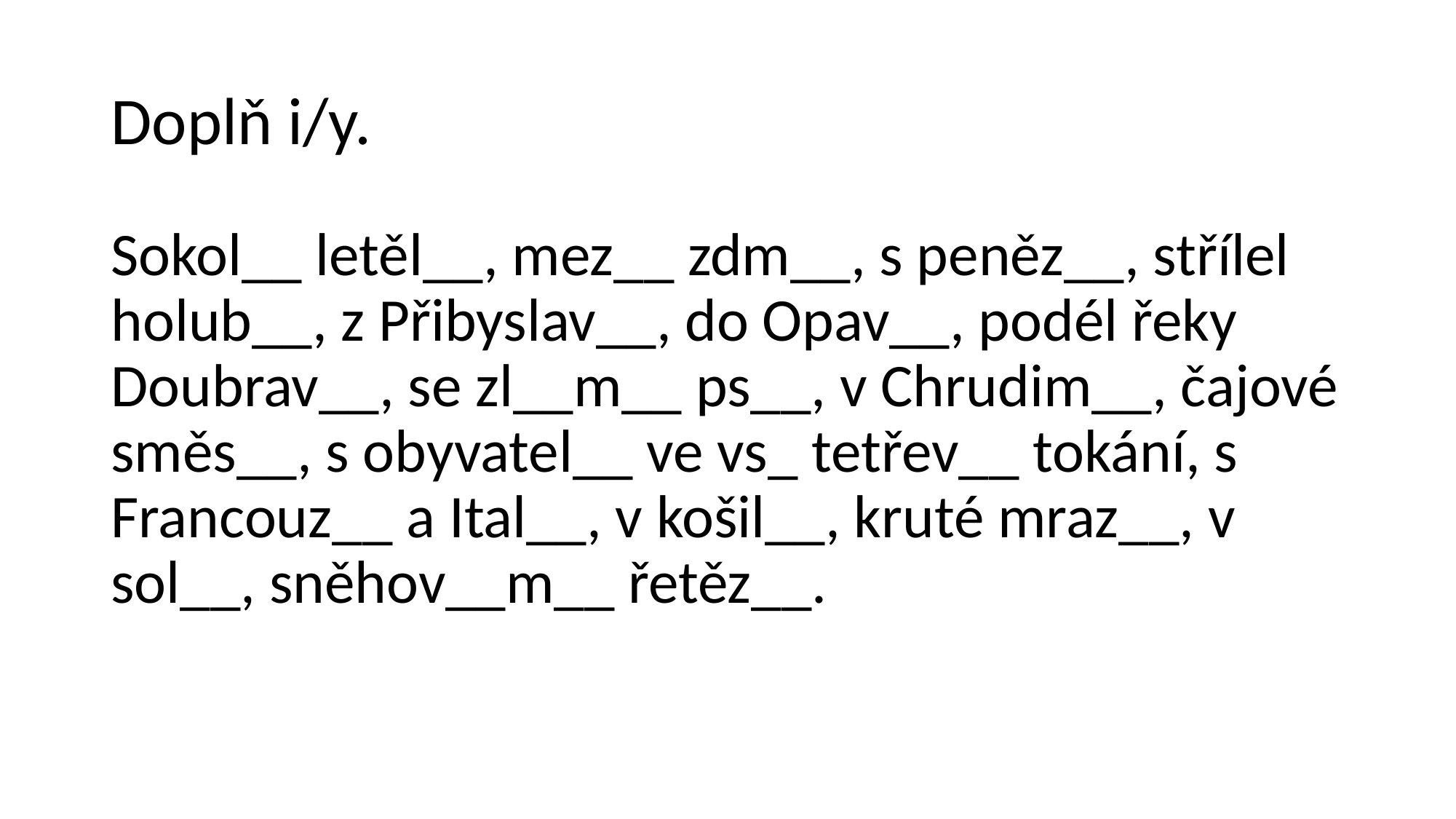

# Doplň i/y.
Sokol__ letěl__, mez__ zdm__, s peněz__, střílel holub__, z Přibyslav__, do Opav__, podél řeky Doubrav__, se zl__m__ ps__, v Chrudim__, čajové směs__, s obyvatel__ ve vs_ tetřev__ tokání, s Francouz__ a Ital__, v košil__, kruté mraz__, v sol__, sněhov__m__ řetěz__.